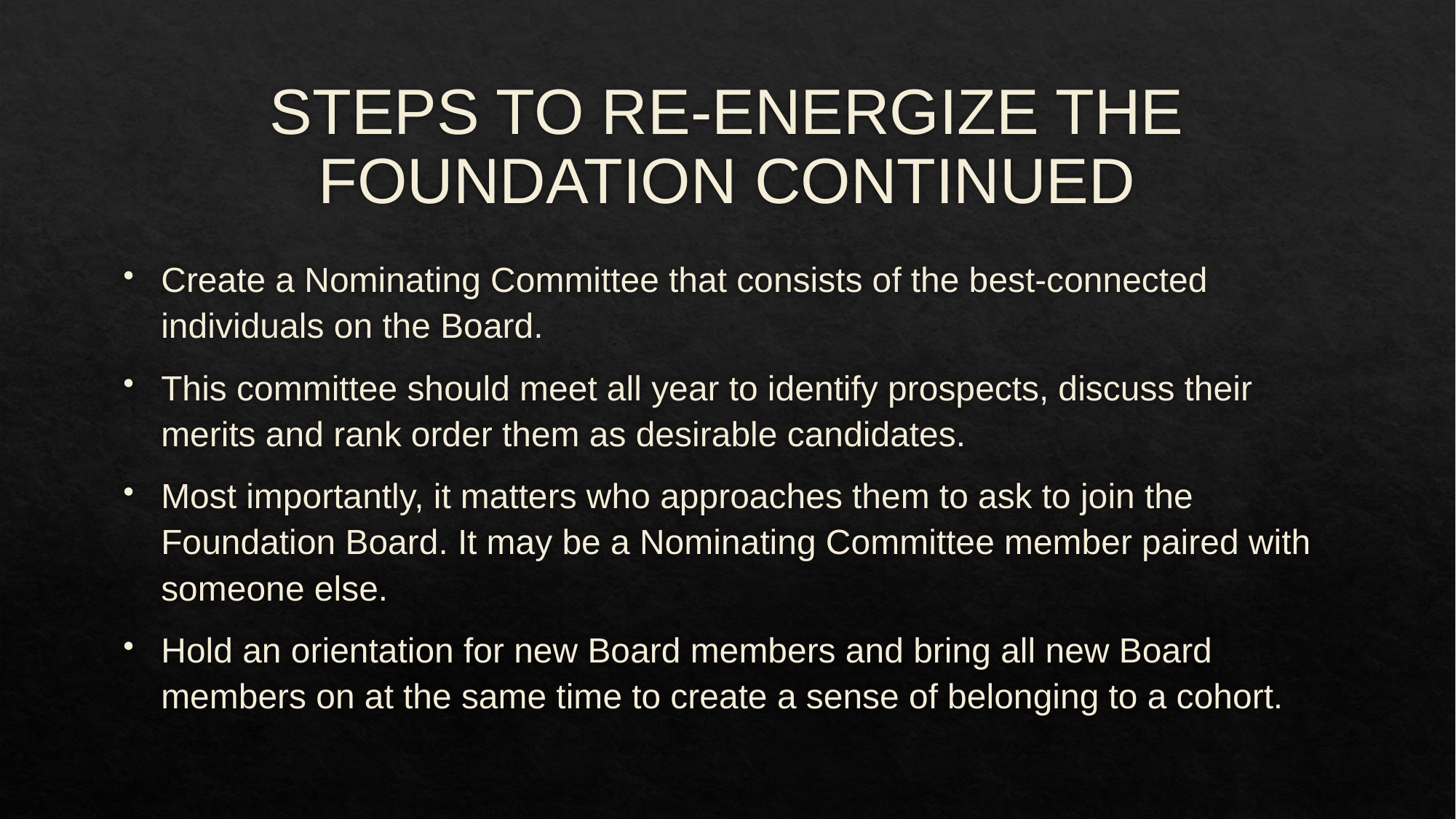

# STEPS TO RE-ENERGIZE THE FOUNDATION CONTINUED
Create a Nominating Committee that consists of the best-connected individuals on the Board.
This committee should meet all year to identify prospects, discuss their merits and rank order them as desirable candidates.
Most importantly, it matters who approaches them to ask to join the Foundation Board. It may be a Nominating Committee member paired with someone else.
Hold an orientation for new Board members and bring all new Board members on at the same time to create a sense of belonging to a cohort.